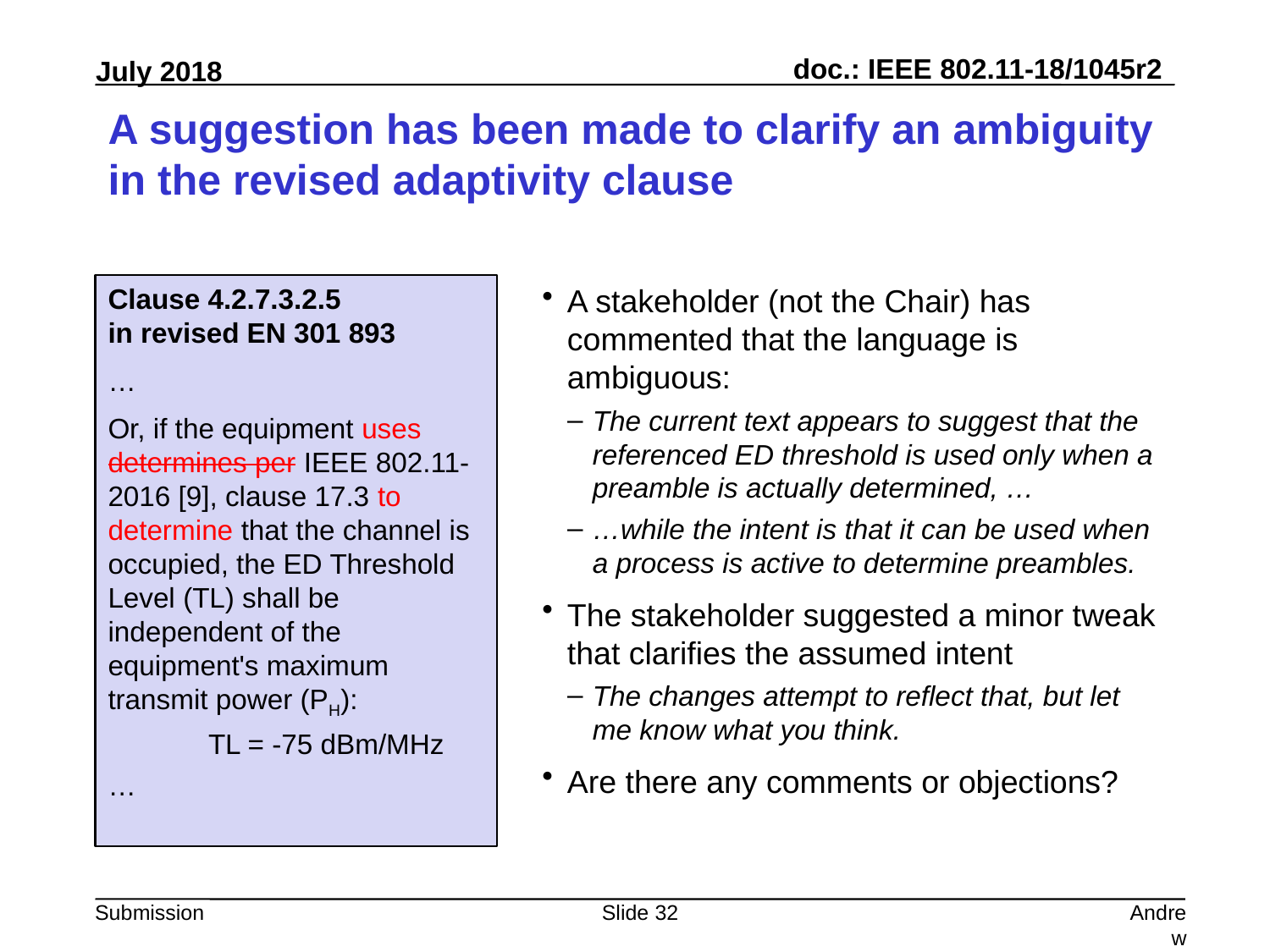

# A suggestion has been made to clarify an ambiguity in the revised adaptivity clause
Clause 4.2.7.3.2.5
in revised EN 301 893
…
Or, if the equipment uses determines per IEEE 802.11-2016 [9], clause 17.3 to determine that the channel is occupied, the ED Threshold Level (TL) shall be independent of the equipment's maximum transmit power (PH):
	TL = -75 dBm/MHz
…

A stakeholder (not the Chair) has commented that the language is ambiguous:
The current text appears to suggest that the referenced ED threshold is used only when a preamble is actually determined, …
…while the intent is that it can be used when a process is active to determine preambles.
The stakeholder suggested a minor tweak that clarifies the assumed intent
The changes attempt to reflect that, but let me know what you think.
Are there any comments or objections?
Slide 32
Andrew Myles, Cisco